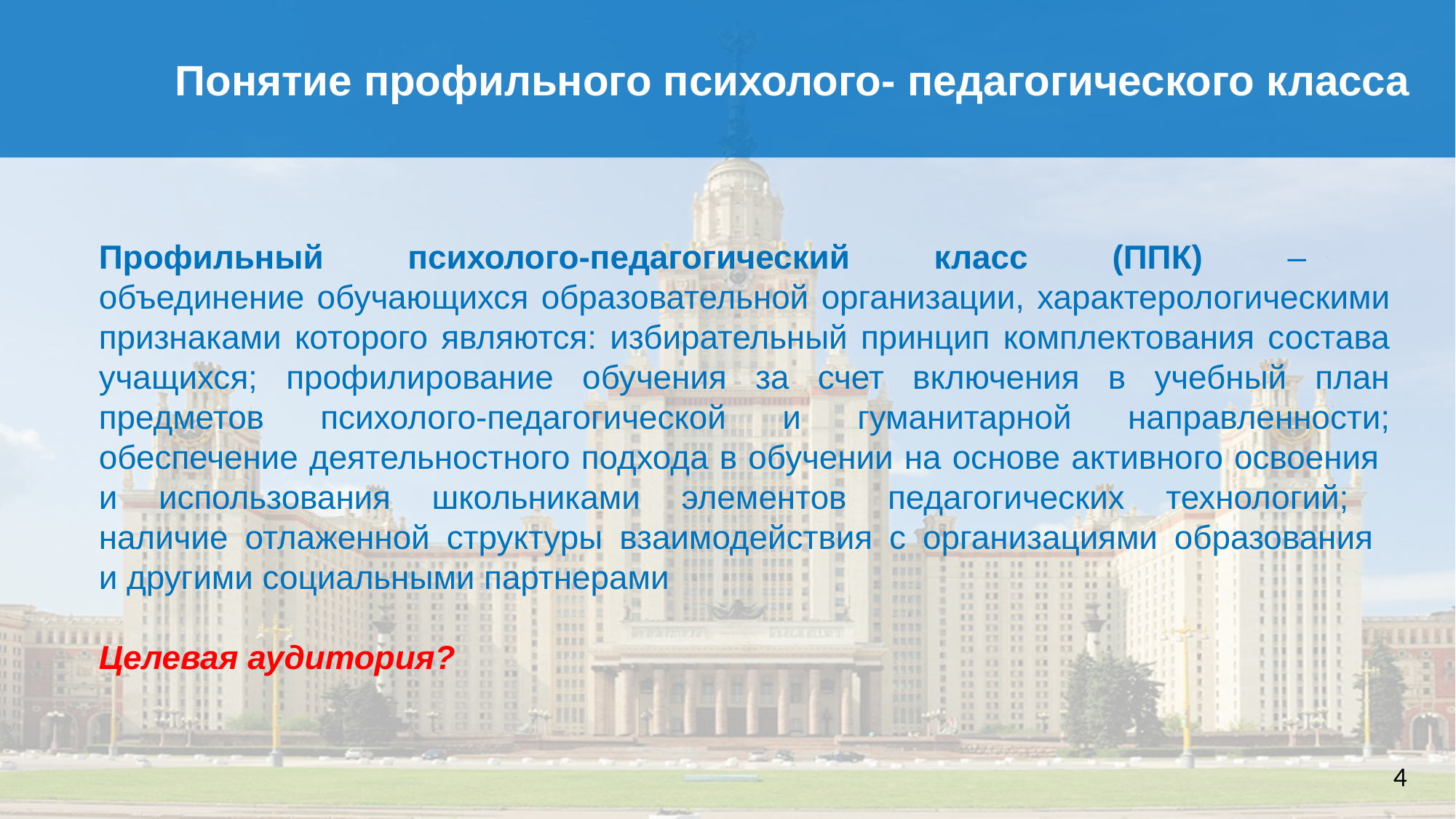

Понятие профильного психолого- педагогического класса
Профильный психолого-педагогический класс (ППК) –
объединение обучающихся образовательной организации, характерологическими признаками которого являются: избирательный принцип комплектования состава учащихся; профилирование обучения за счет включения в учебный план предметов психолого-педагогической и гуманитарной направленности; обеспечение деятельностного подхода в обучении на основе активного освоения
и использования школьниками элементов педагогических технологий;
наличие отлаженной структуры взаимодействия с организациями образования
и другими социальными партнерами

Целевая аудитория?
4